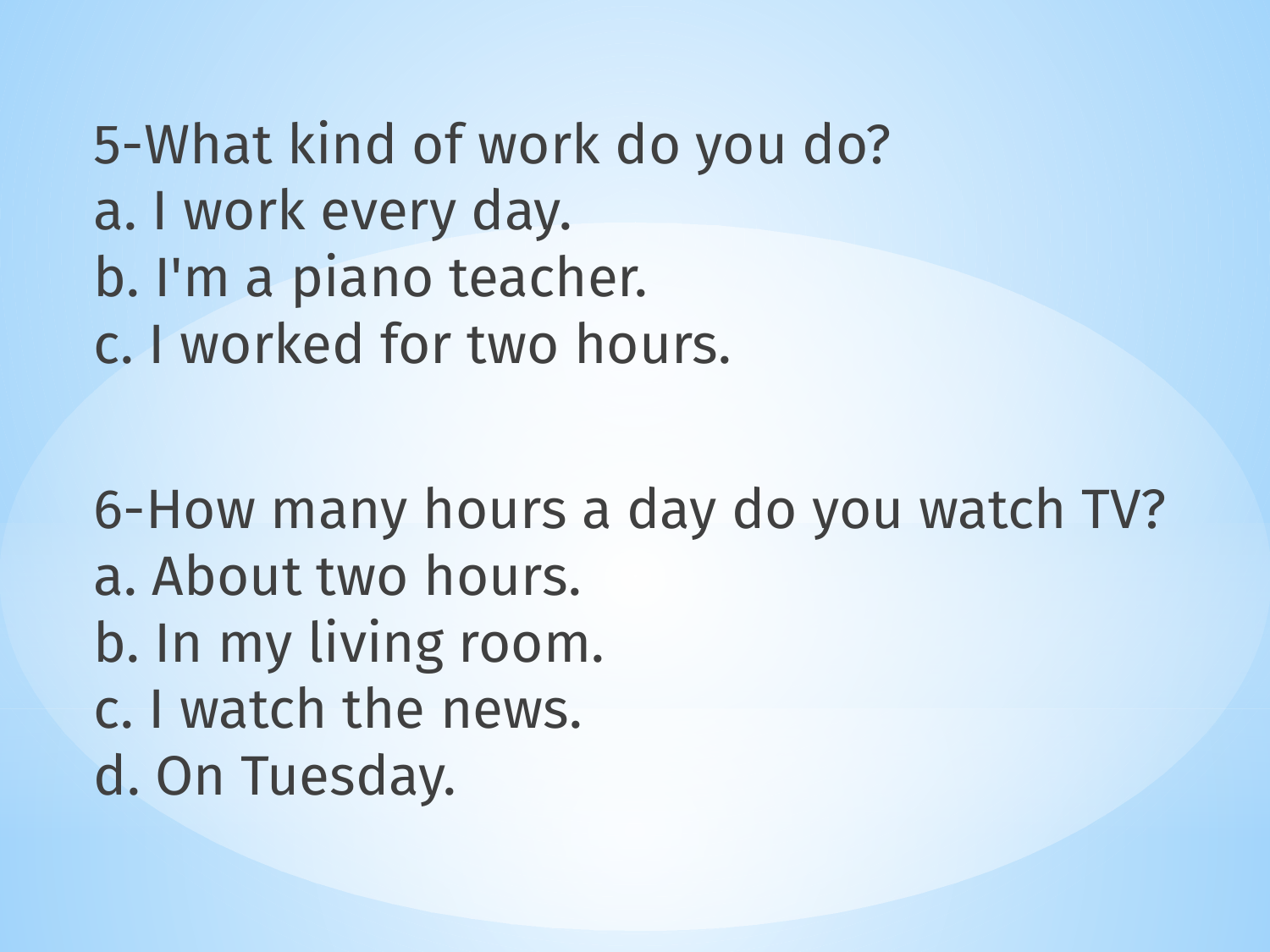

5-What kind of work do you do?
a. I work every day.
b. I'm a piano teacher.
c. I worked for two hours.

6-How many hours a day do you watch TV?
a. About two hours.
b. In my living room.
c. I watch the news.
d. On Tuesday.